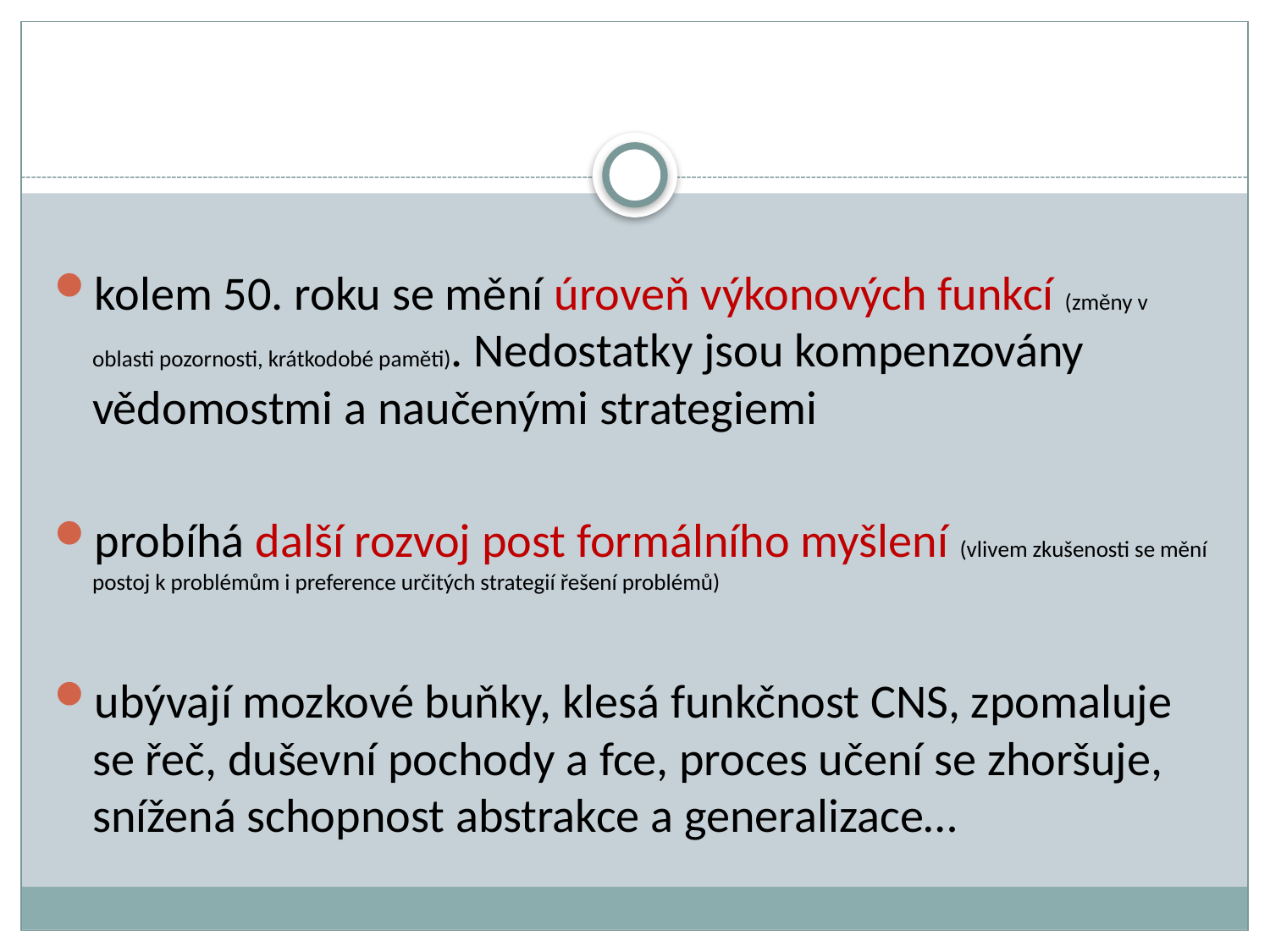

kolem 50. roku se mění úroveň výkonových funkcí (změny v oblasti pozornosti, krátkodobé paměti). Nedostatky jsou kompenzovány vědomostmi a naučenými strategiemi

probíhá další rozvoj post formálního myšlení (vlivem zkušenosti se mění postoj k problémům i preference určitých strategií řešení problémů)

ubývají mozkové buňky, klesá funkčnost CNS, zpomaluje se řeč, duševní pochody a fce, proces učení se zhoršuje, snížená schopnost abstrakce a generalizace…